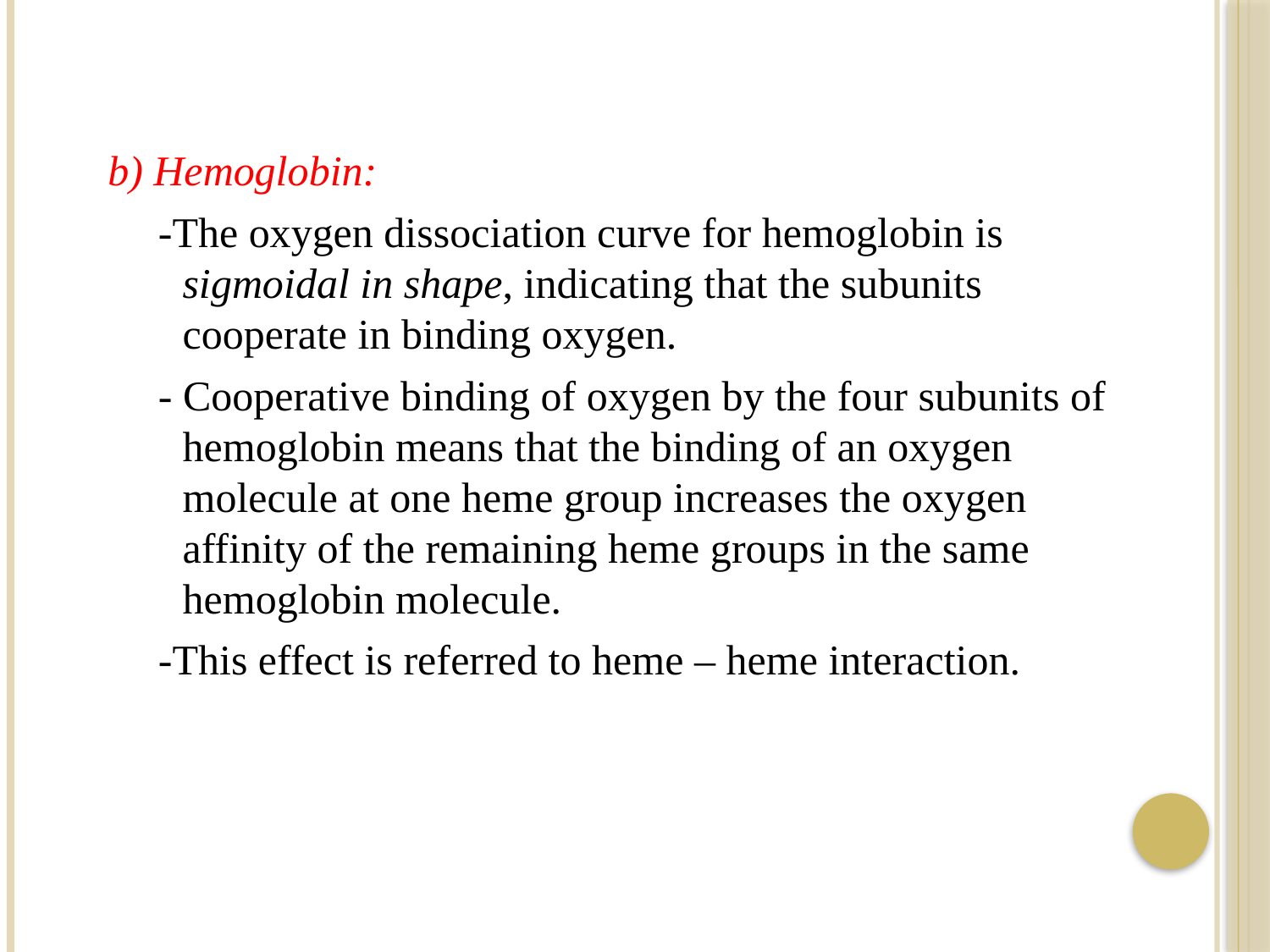

b) Hemoglobin:
-The oxygen dissociation curve for hemoglobin is sigmoidal in shape, indicating that the subunits cooperate in binding oxygen.
- Cooperative binding of oxygen by the four subunits of hemoglobin means that the binding of an oxygen molecule at one heme group increases the oxygen affinity of the remaining heme groups in the same hemoglobin molecule.
-This effect is referred to heme – heme interaction.